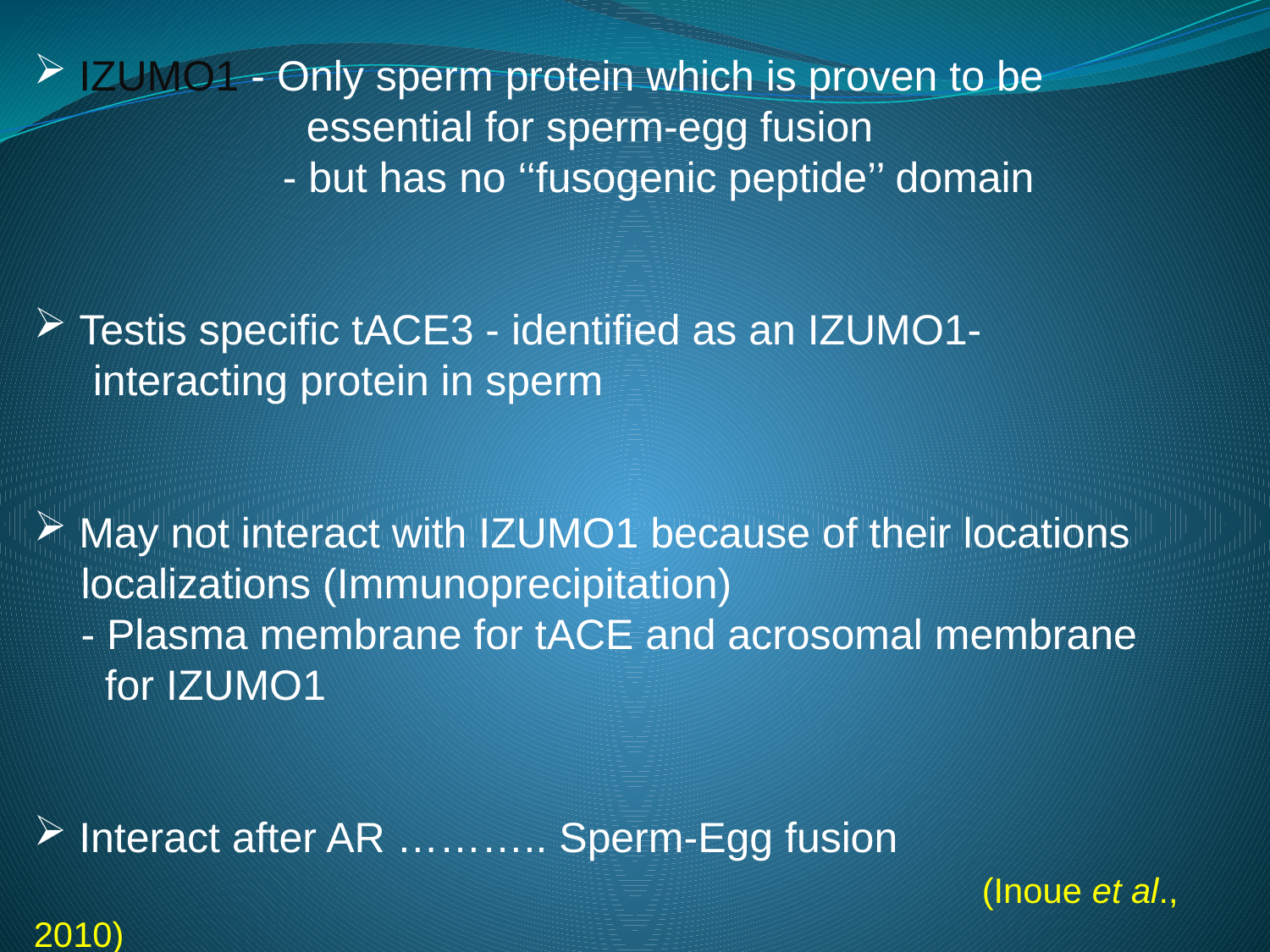

IZUMO1 - Only sperm protein which is proven to be
                       essential for sperm-egg fusion
                     - but has no ‘‘fusogenic peptide’’ domain

 Testis specific tACE3 - identified as an IZUMO1-
     interacting protein in sperm

 May not interact with IZUMO1 because of their locations
    localizations (Immunoprecipitation)
    - Plasma membrane for tACE and acrosomal membrane
      for IZUMO1

 Interact after AR ……….. Sperm-Egg fusion
                                                                                (Inoue et al., 2010)